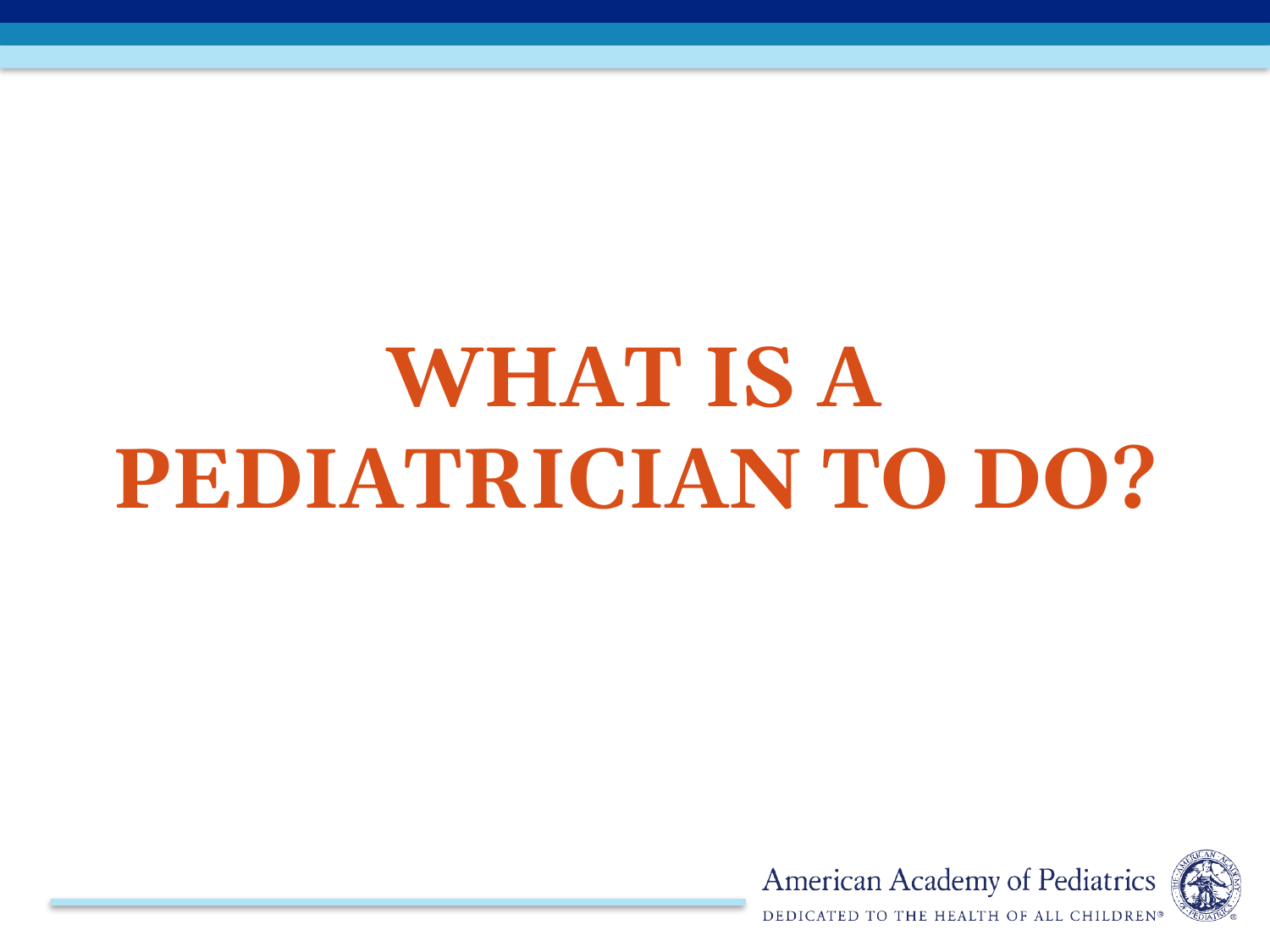

# What Is A Pediatrician To Do?